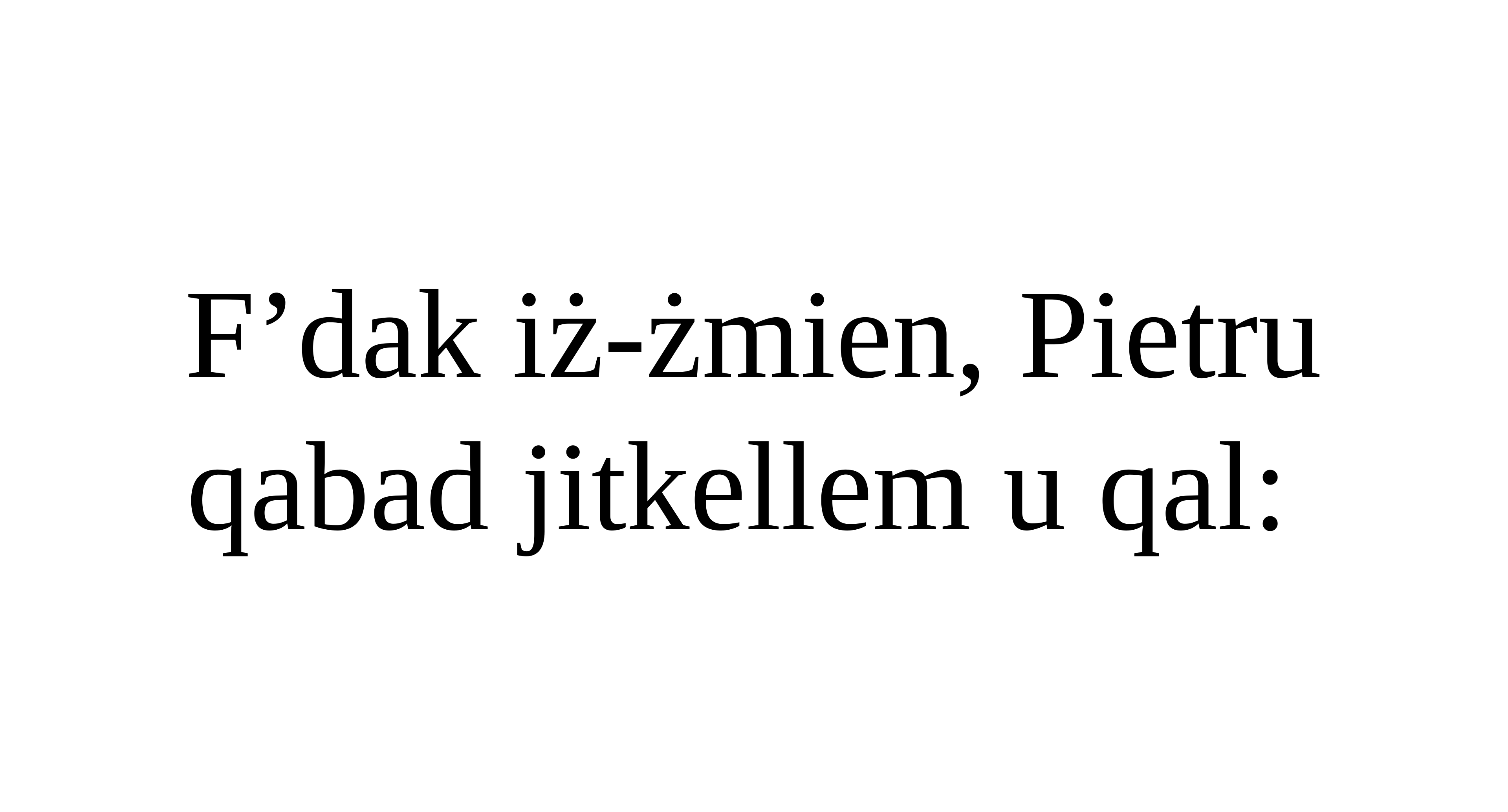

F’dak iż-żmien, Pietru qabad jitkellem u qal: